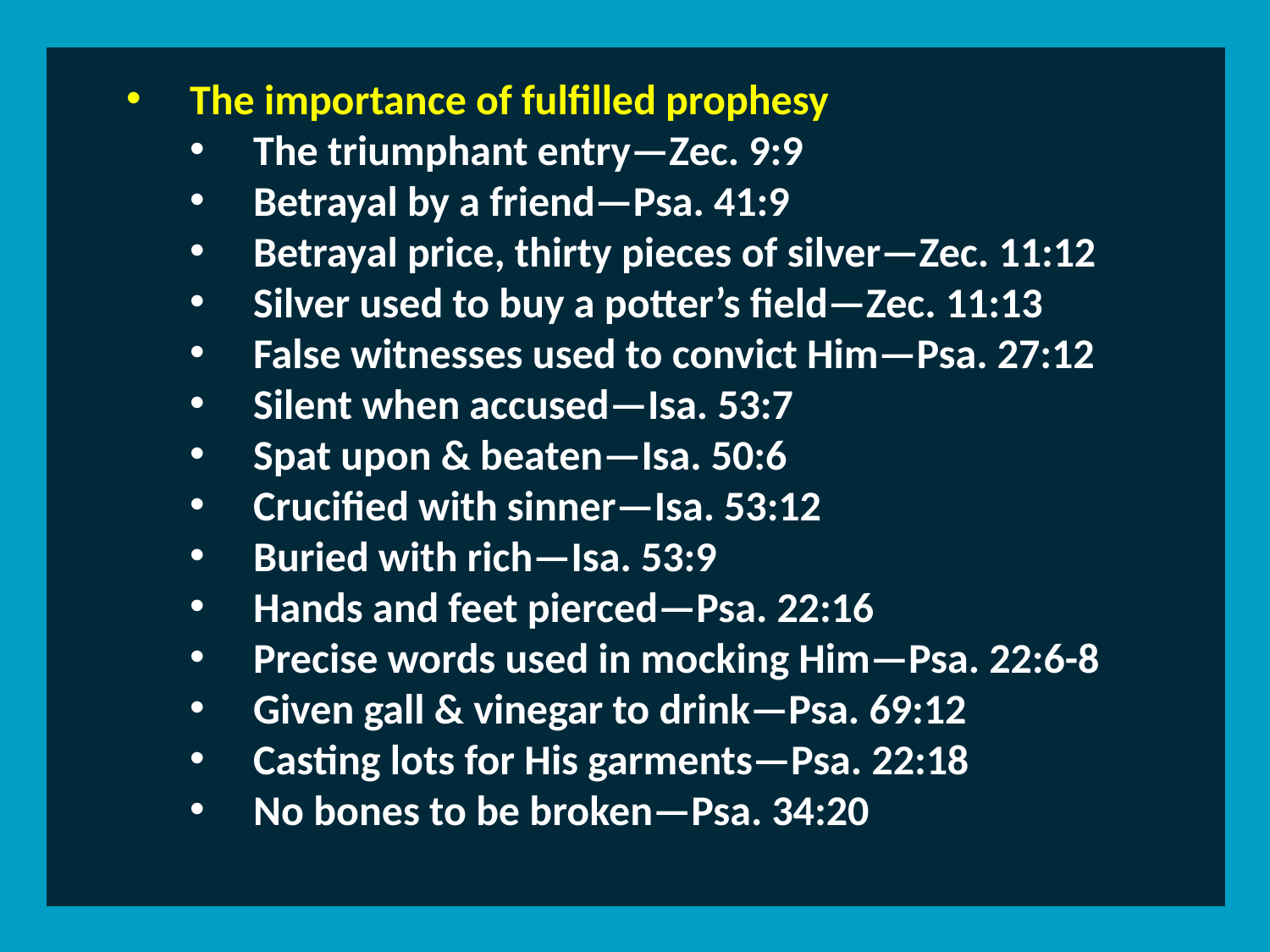

The importance of fulfilled prophesy
The triumphant entry—Zec. 9:9
Betrayal by a friend—Psa. 41:9
Betrayal price, thirty pieces of silver—Zec. 11:12
Silver used to buy a potter’s field—Zec. 11:13
False witnesses used to convict Him—Psa. 27:12
Silent when accused—Isa. 53:7
Spat upon & beaten—Isa. 50:6
Crucified with sinner—Isa. 53:12
Buried with rich—Isa. 53:9
Hands and feet pierced—Psa. 22:16
Precise words used in mocking Him—Psa. 22:6-8
Given gall & vinegar to drink—Psa. 69:12
Casting lots for His garments—Psa. 22:18
No bones to be broken—Psa. 34:20